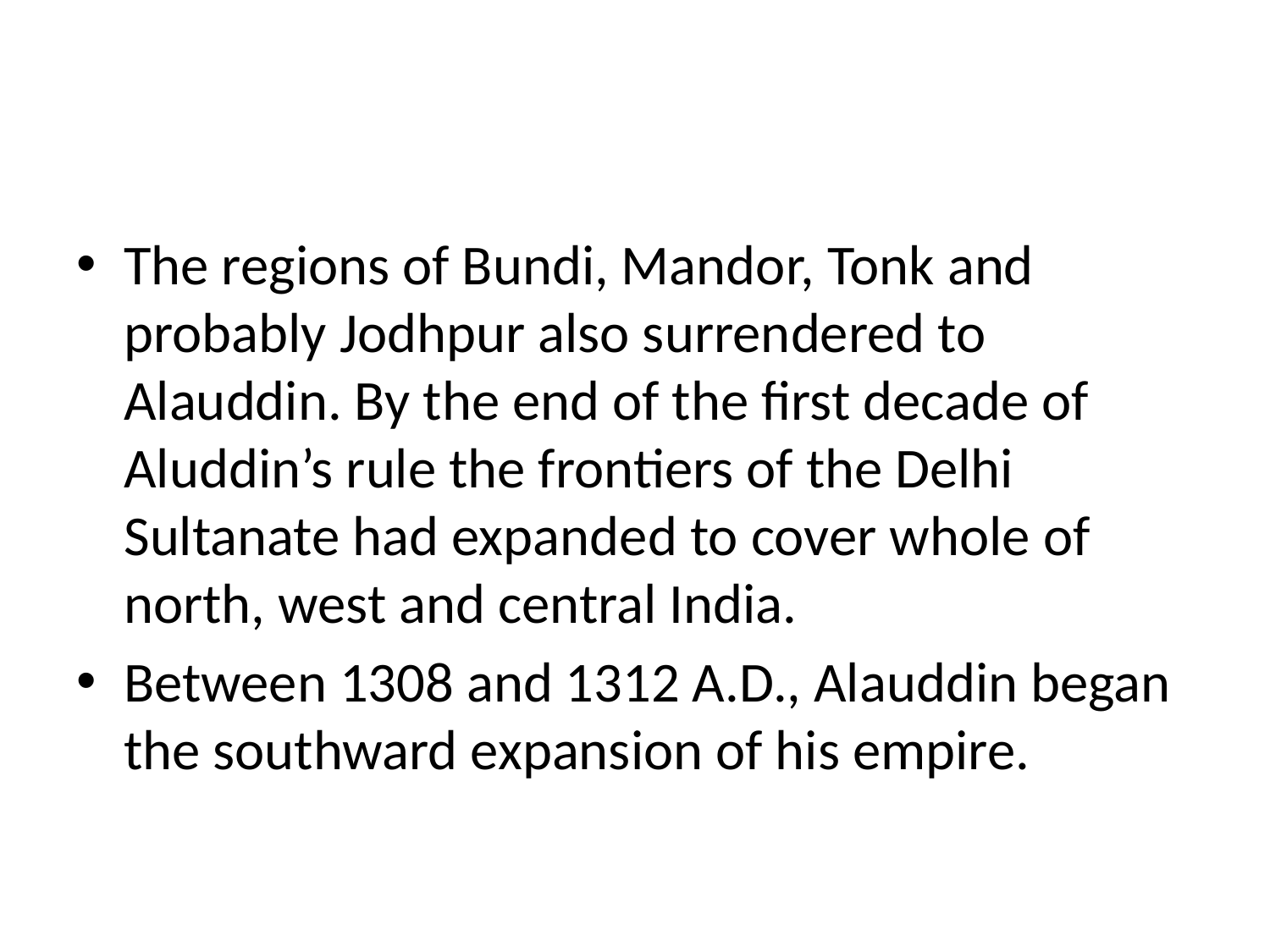

#
The regions of Bundi, Mandor, Tonk and probably Jodhpur also surrendered to Alauddin. By the end of the first decade of Aluddin’s rule the frontiers of the Delhi Sultanate had expanded to cover whole of north, west and central India.
Between 1308 and 1312 A.D., Alauddin began the southward expansion of his empire.